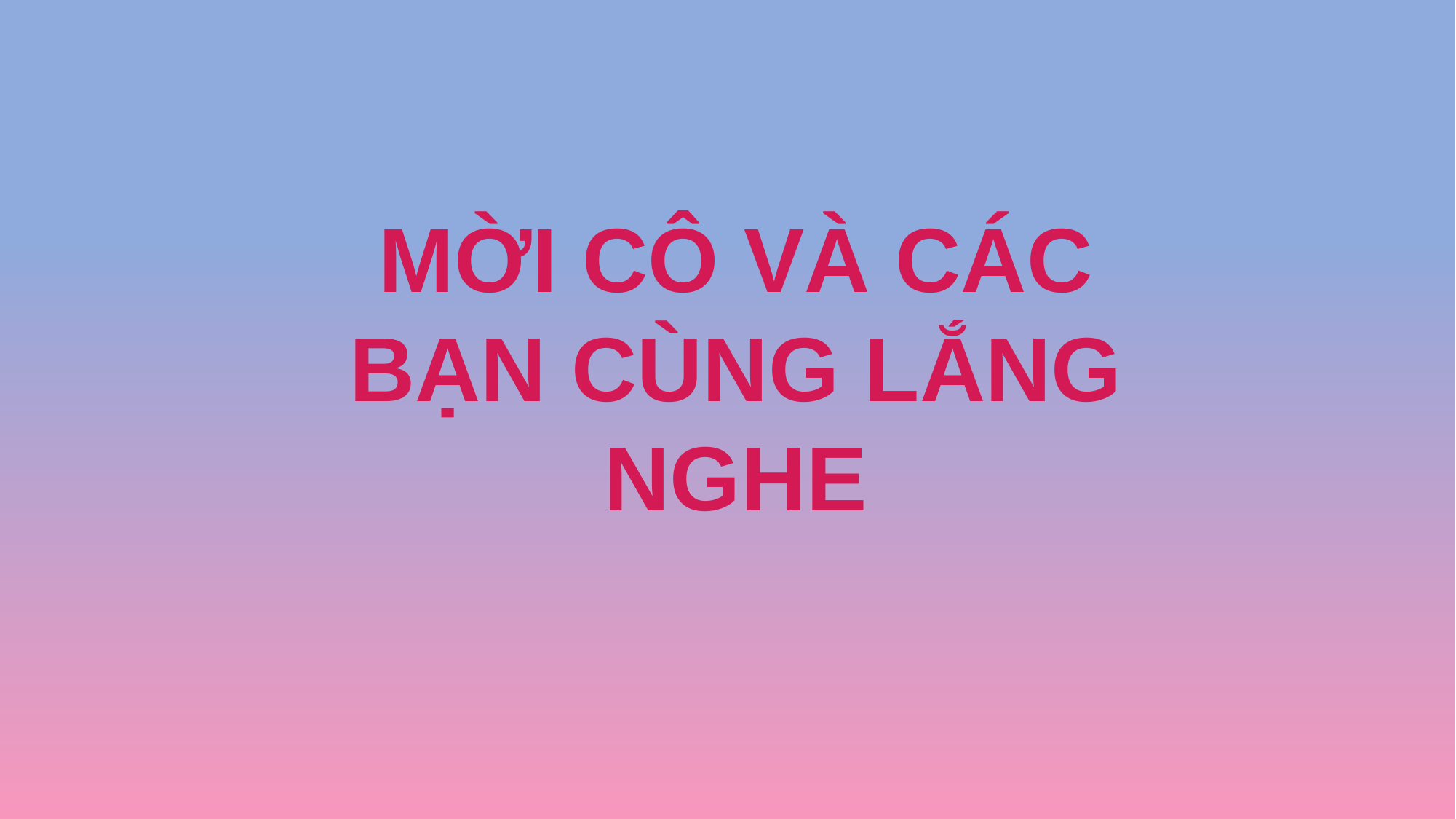

# BÀI THUYẾT TRÌNH NHÓM 1
CHỦ ĐỀ: TÌNH HỮU NGHỊ
MỜI CÔ VÀ CÁC BẠN CÙNG LẮNG NGHE
MÔN HỌC: GIÁO DỤC CÔNG DÂN

START !!!